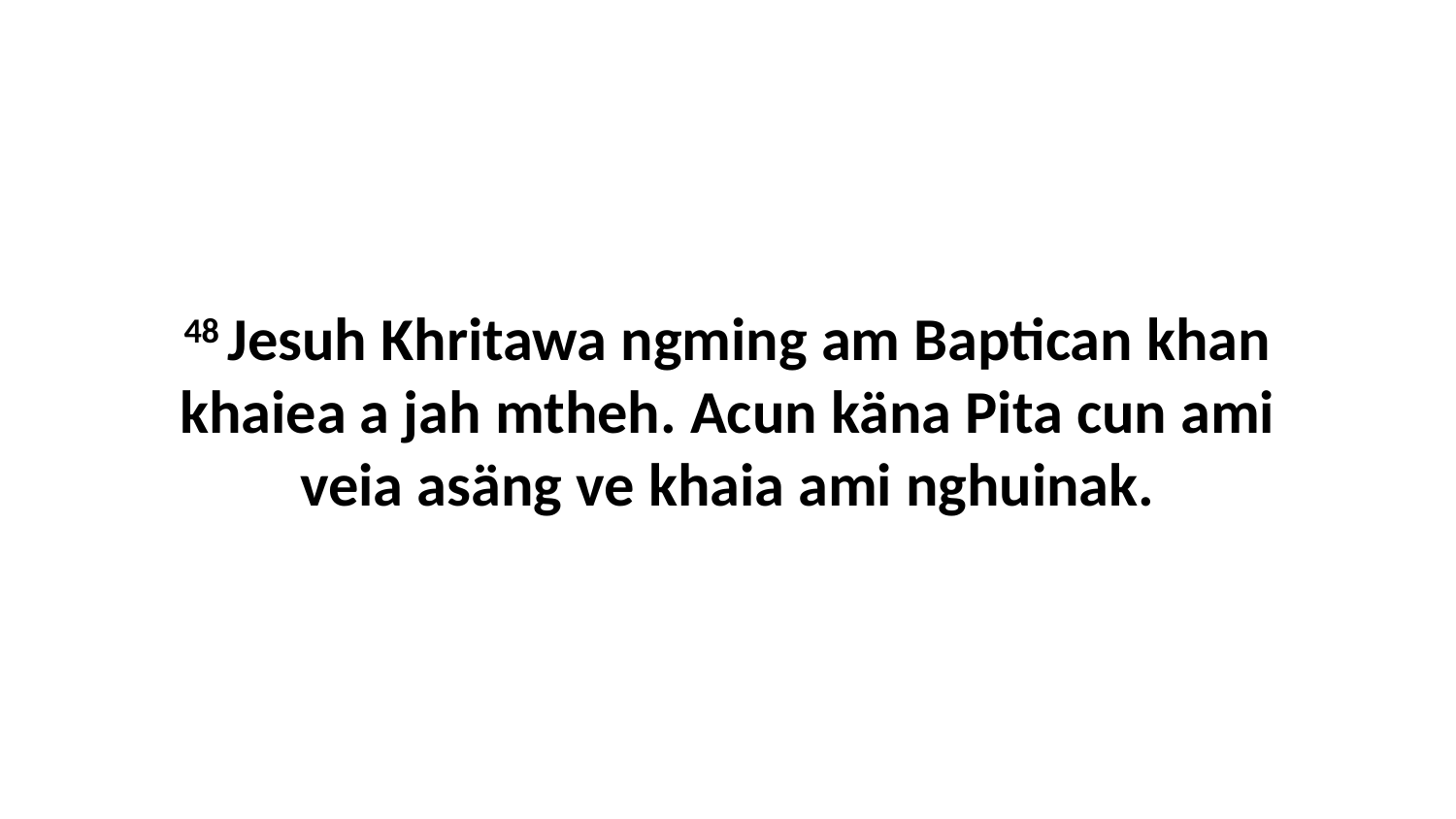

48 Jesuh Khritawa ngming am Baptican khan khaiea a jah mtheh. Acun käna Pita cun ami veia asäng ve khaia ami nghuinak.